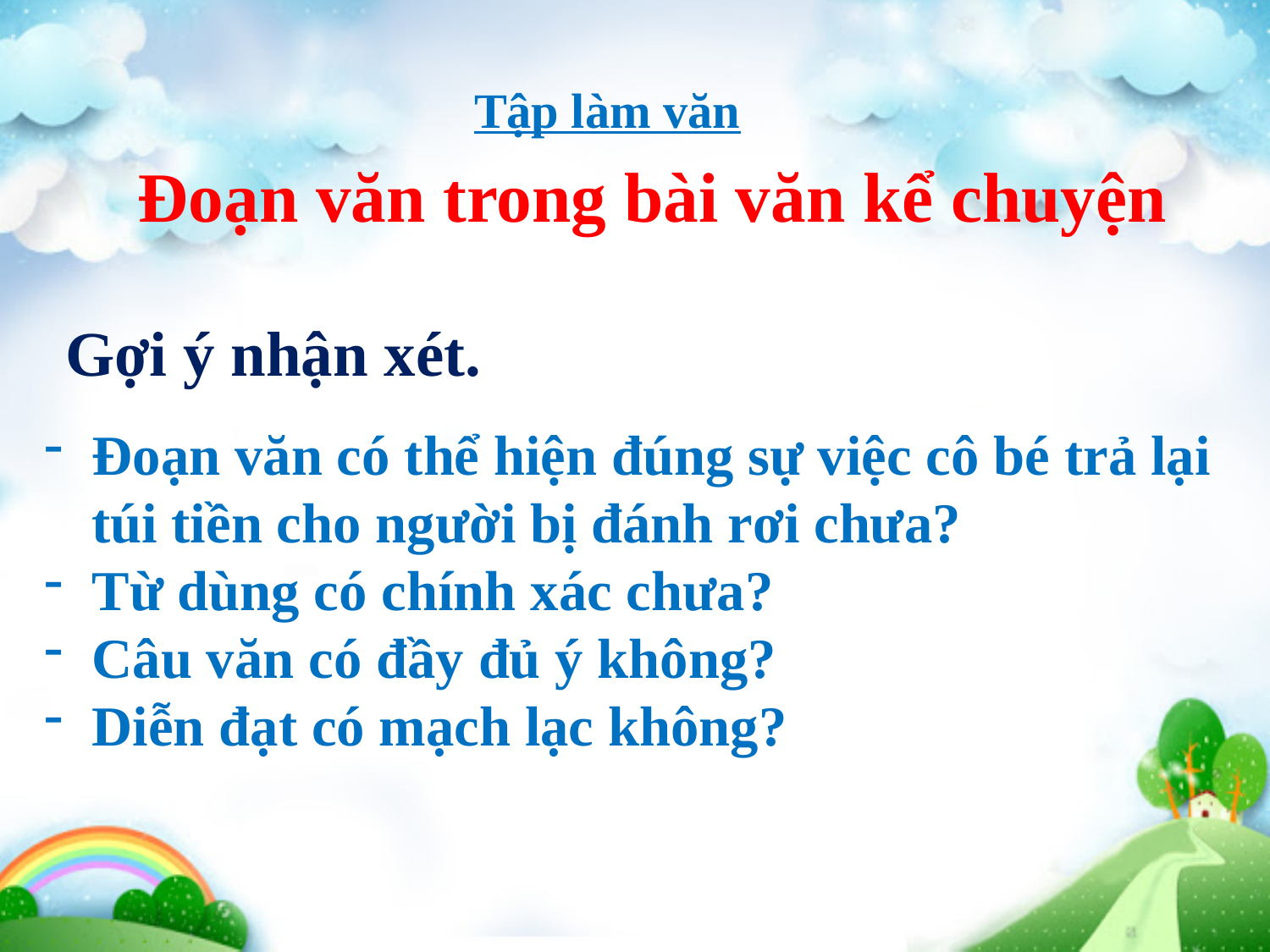

Tập làm văn
Đoạn văn trong bài văn kể chuyện
Gợi ý nhận xét.
Đoạn văn có thể hiện đúng sự việc cô bé trả lại túi tiền cho người bị đánh rơi chưa?
Từ dùng có chính xác chưa?
Câu văn có đầy đủ ý không?
Diễn đạt có mạch lạc không?